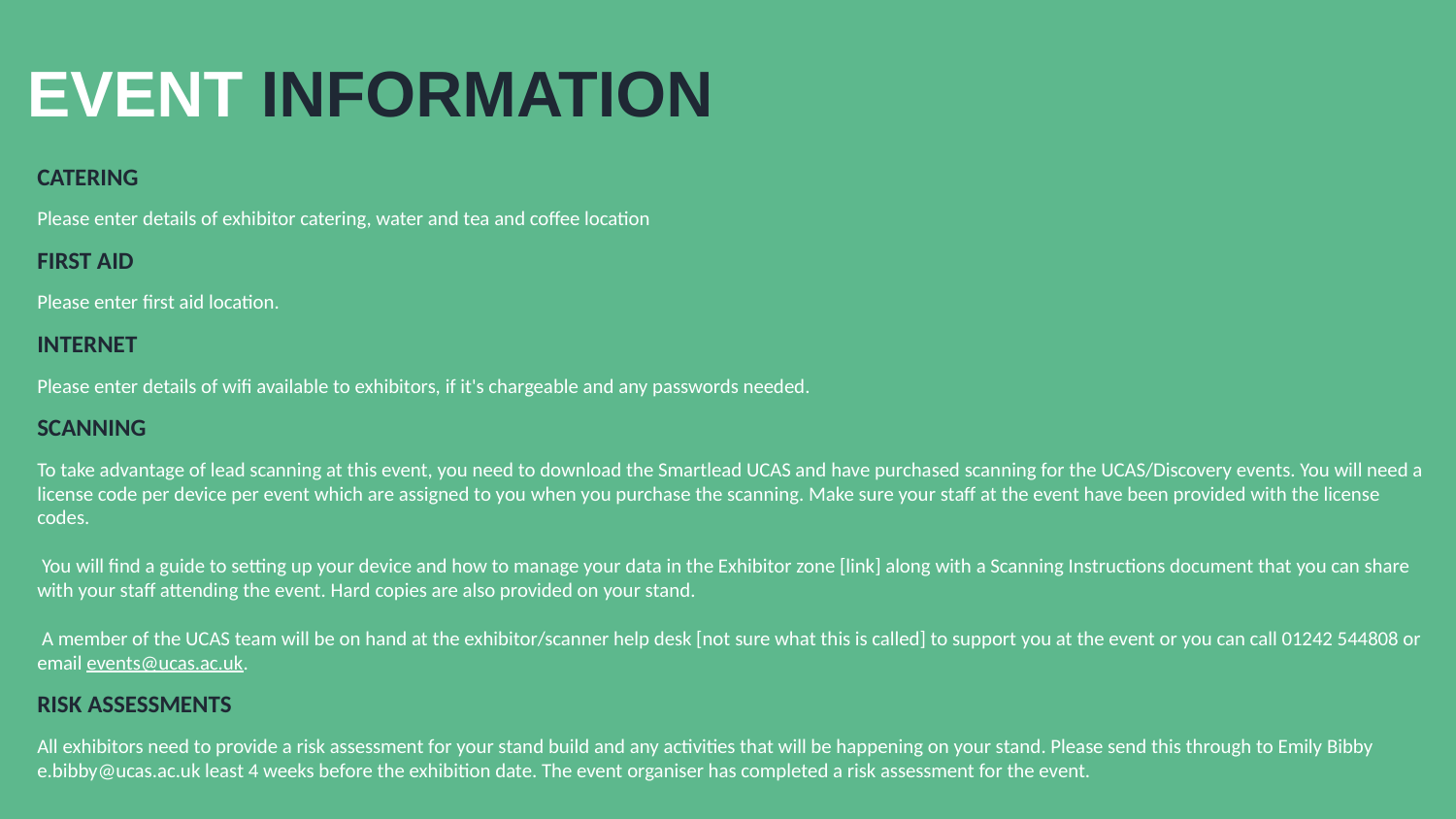

# EVENT INFORMATION
CATERING
Please enter details of exhibitor catering, water and tea and coffee location
FIRST AID
Please enter first aid location.
INTERNET
Please enter details of wifi available to exhibitors, if it's chargeable and any passwords needed.
SCANNING
To take advantage of lead scanning at this event, you need to download the Smartlead UCAS and have purchased scanning for the UCAS/Discovery events. You will need a license code per device per event which are assigned to you when you purchase the scanning. Make sure your staff at the event have been provided with the license codes. 
 You will find a guide to setting up your device and how to manage your data in the Exhibitor zone [link] along with a Scanning Instructions document that you can share with your staff attending the event. Hard copies are also provided on your stand.
 A member of the UCAS team will be on hand at the exhibitor/scanner help desk [not sure what this is called] to support you at the event or you can call 01242 544808 or email events@ucas.ac.uk.
RISK ASSESSMENTS
All exhibitors need to provide a risk assessment for your stand build and any activities that will be happening on your stand. Please send this through to Emily Bibby e.bibby@ucas.ac.uk least 4 weeks before the exhibition date. The event organiser has completed a risk assessment for the event.